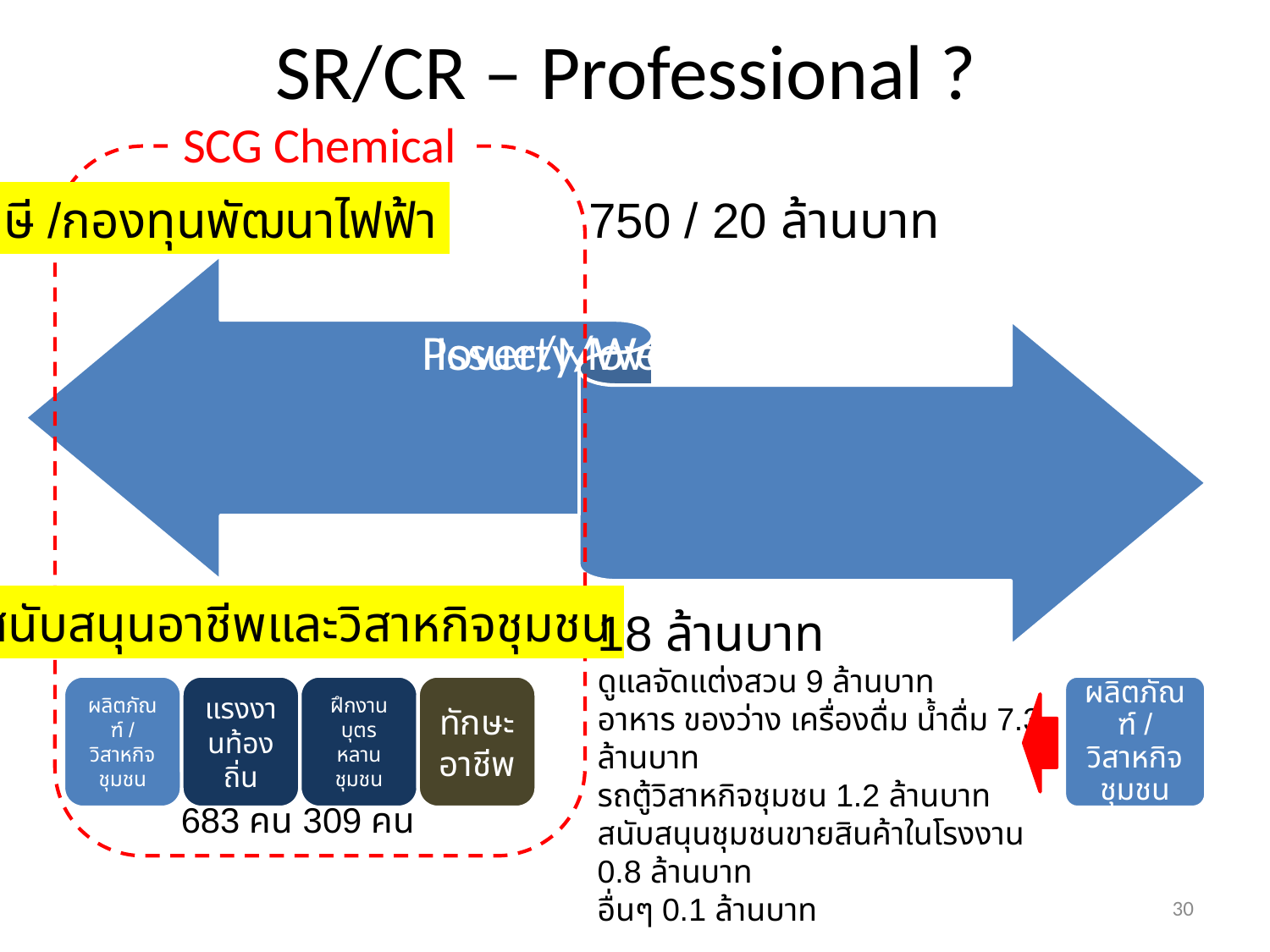

# SR/CR – Professional ?
SCG Chemical

ภาษี /กองทุนพัฒนาไฟฟ้า
750 / 20 ล้านบาท
Poverty/Well-Being
Issue/Movements
การสนับสนุนอาชีพและวิสาหกิจชุมชน
18 ล้านบาท
ดูแลจัดแต่งสวน 9 ล้านบาท
อาหาร ของว่าง เครื่องดื่ม น้ำดื่ม 7.3 ล้านบาท
รถตู้วิสาหกิจชุมชน 1.2 ล้านบาท
สนับสนุนชุมชนขายสินค้าในโรงงาน 0.8 ล้านบาท
อื่นๆ 0.1 ล้านบาท
ผลิตภัณฑ์ / วิสาหกิจชุมชน
แรงงานท้องถิ่น
ฝึกงานบุตรหลานชุมชน
ทักษะอาชีพ

ผลิตภัณฑ์ / วิสาหกิจชุมชน

309 คน
683 คน
30